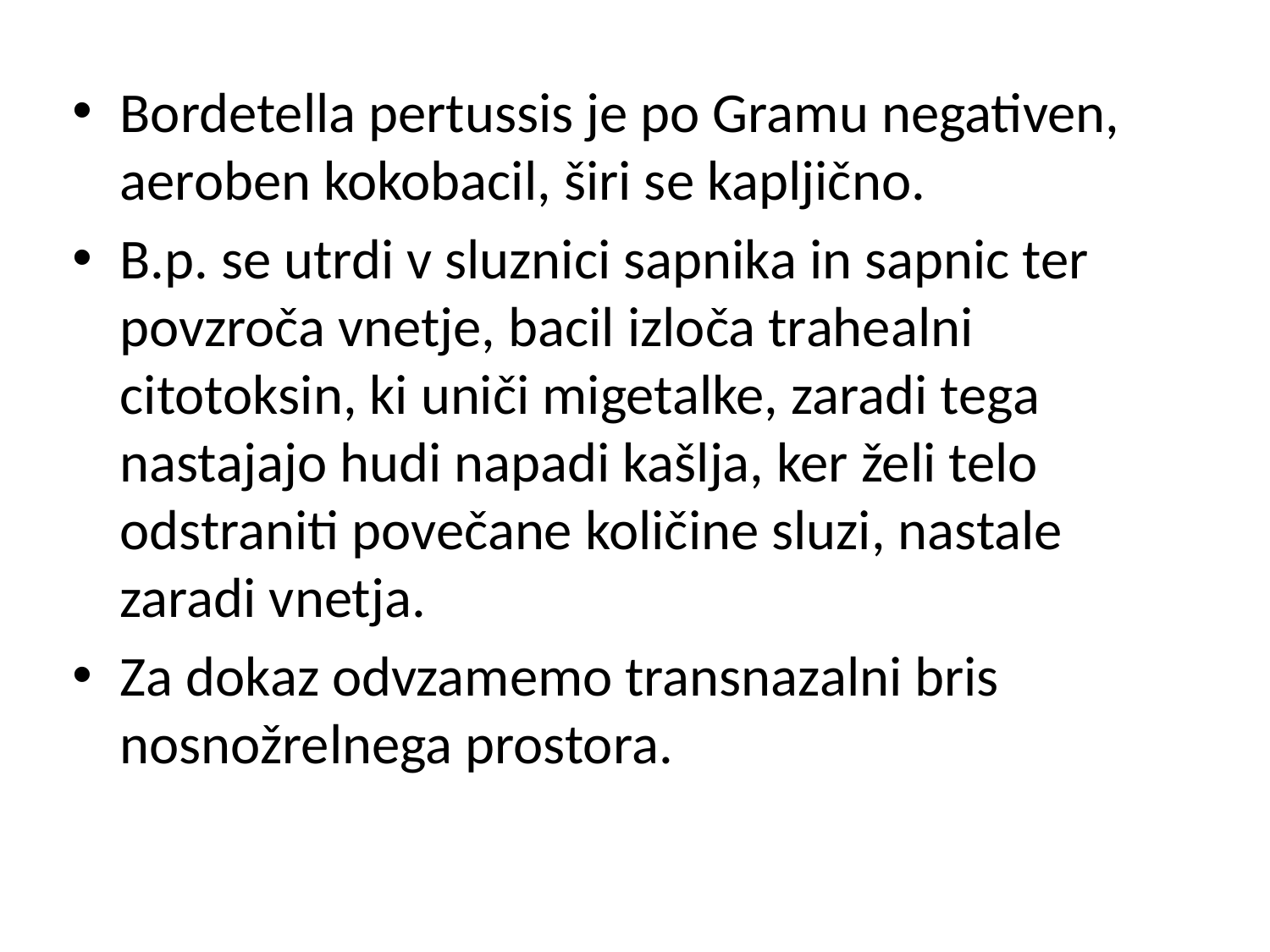

Bordetella pertussis je po Gramu negativen, aeroben kokobacil, širi se kapljično.
B.p. se utrdi v sluznici sapnika in sapnic ter povzroča vnetje, bacil izloča trahealni citotoksin, ki uniči migetalke, zaradi tega nastajajo hudi napadi kašlja, ker želi telo odstraniti povečane količine sluzi, nastale zaradi vnetja.
Za dokaz odvzamemo transnazalni bris nosnožrelnega prostora.